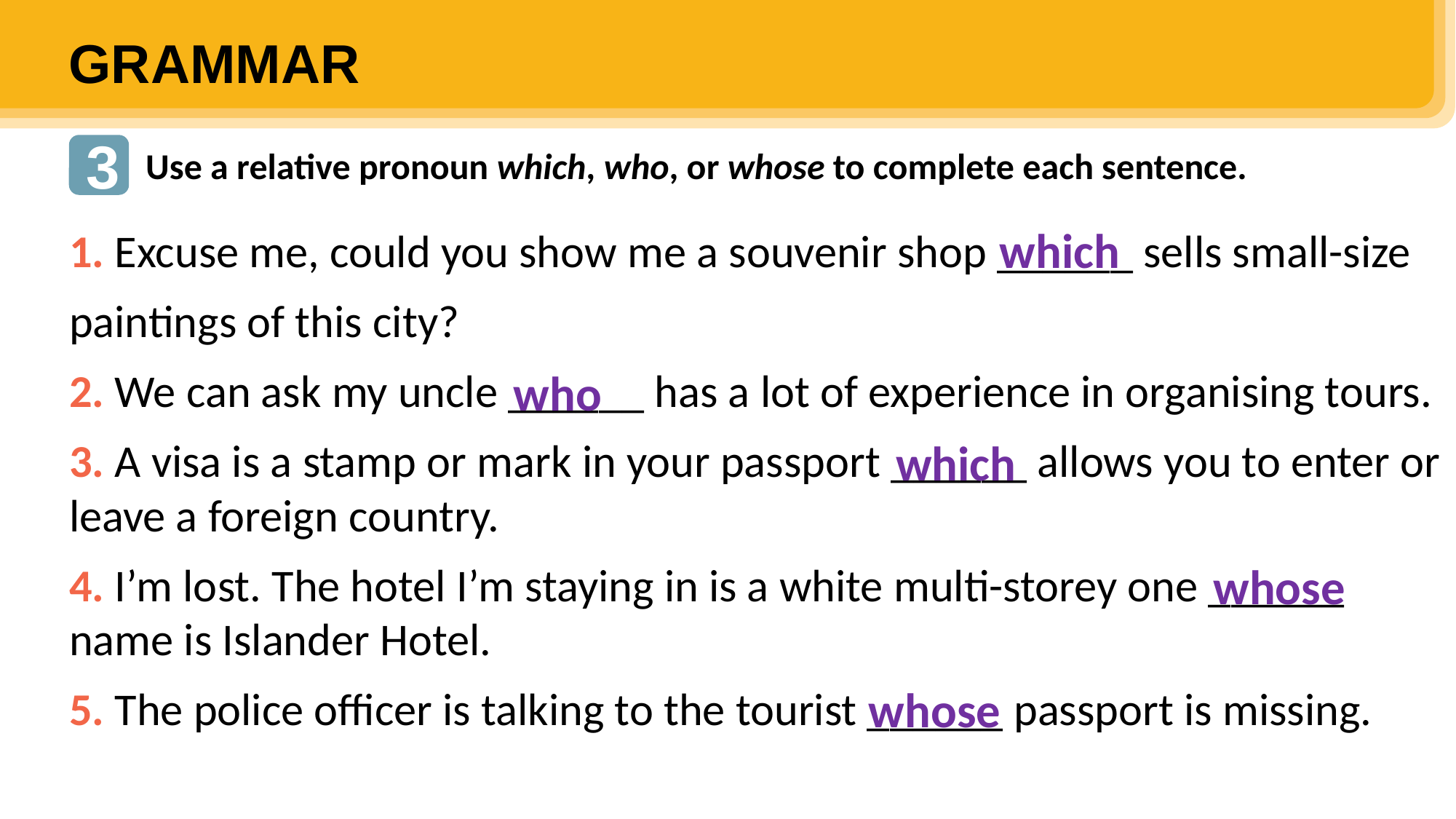

GRAMMAR
3

Use a relative pronoun which, who, or whose to complete each sentence.
which
1. Excuse me, could you show me a souvenir shop ______ sells small-size
paintings of this city?
2. We can ask my uncle ______ has a lot of experience in organising tours.
3. A visa is a stamp or mark in your passport ______ allows you to enter or leave a foreign country.
4. I’m lost. The hotel I’m staying in is a white multi-storey one ______ name is Islander Hotel.
5. The police officer is talking to the tourist ______ passport is missing.
who
which
whose
whose